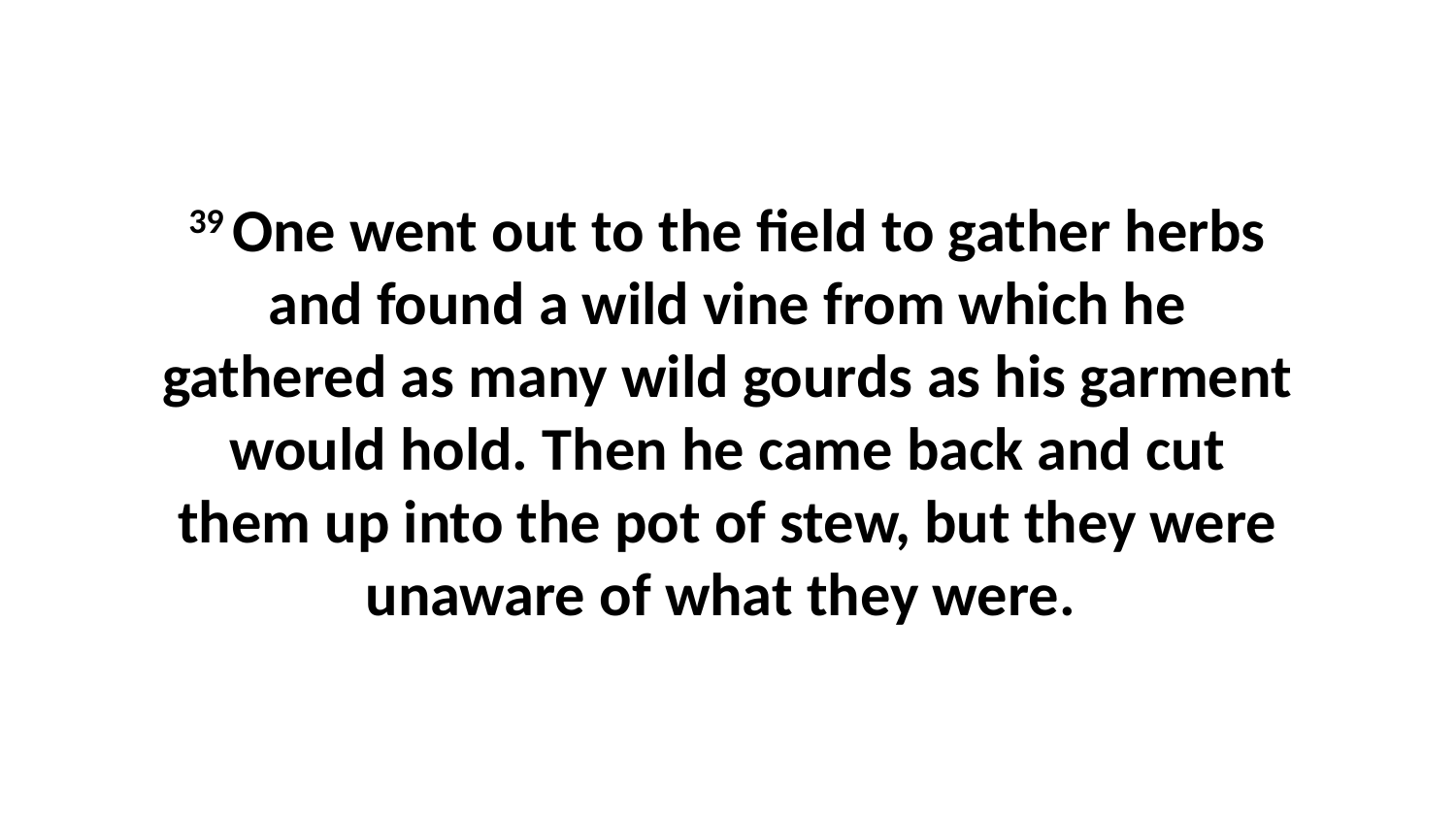

39 One went out to the field to gather herbs and found a wild vine from which he gathered as many wild gourds as his garment would hold. Then he came back and cut them up into the pot of stew, but they were unaware of what they were.